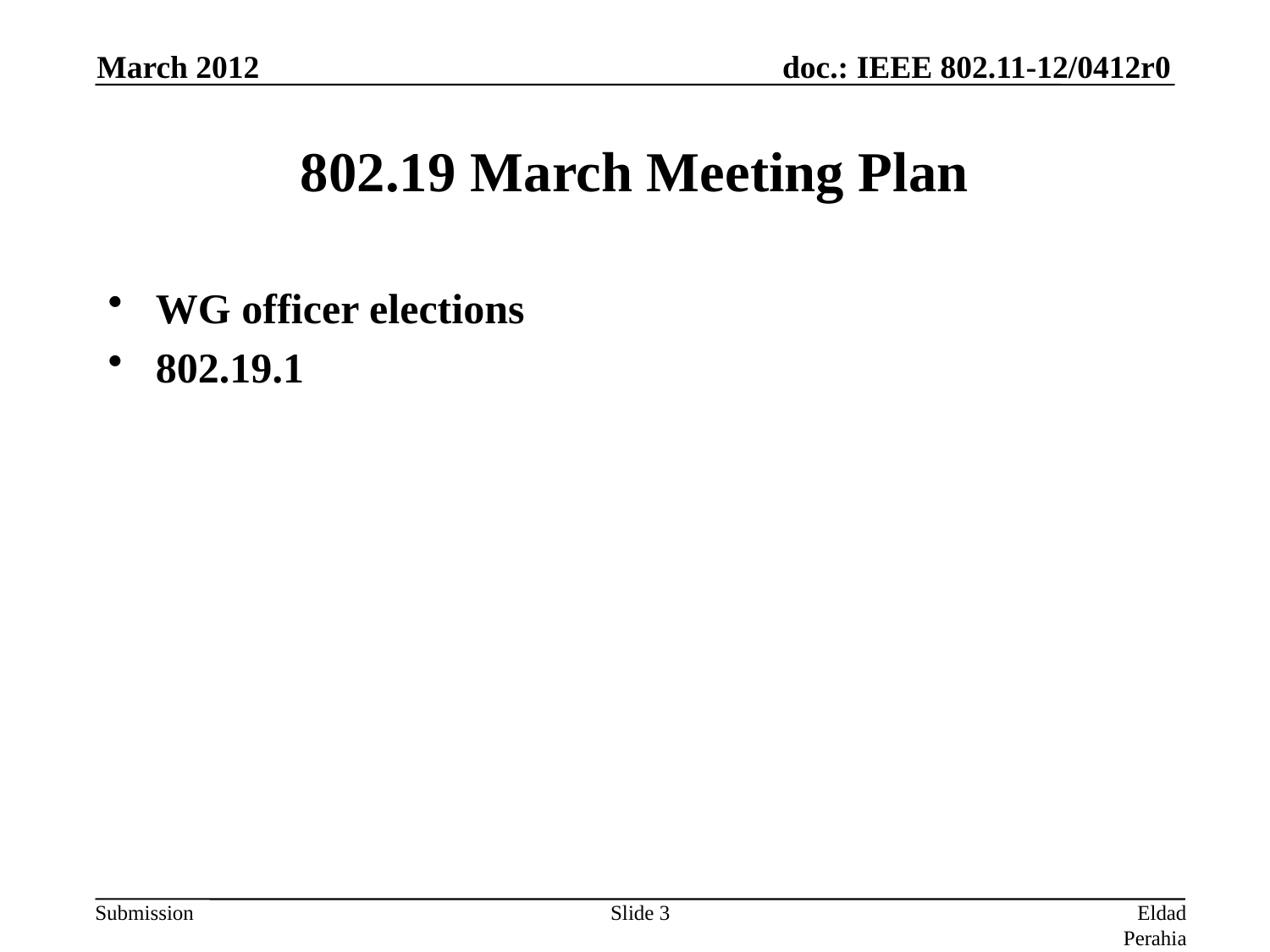

March 2012
# 802.19 March Meeting Plan
WG officer elections
802.19.1

Slide 3
Eldad Perahia (Intel)